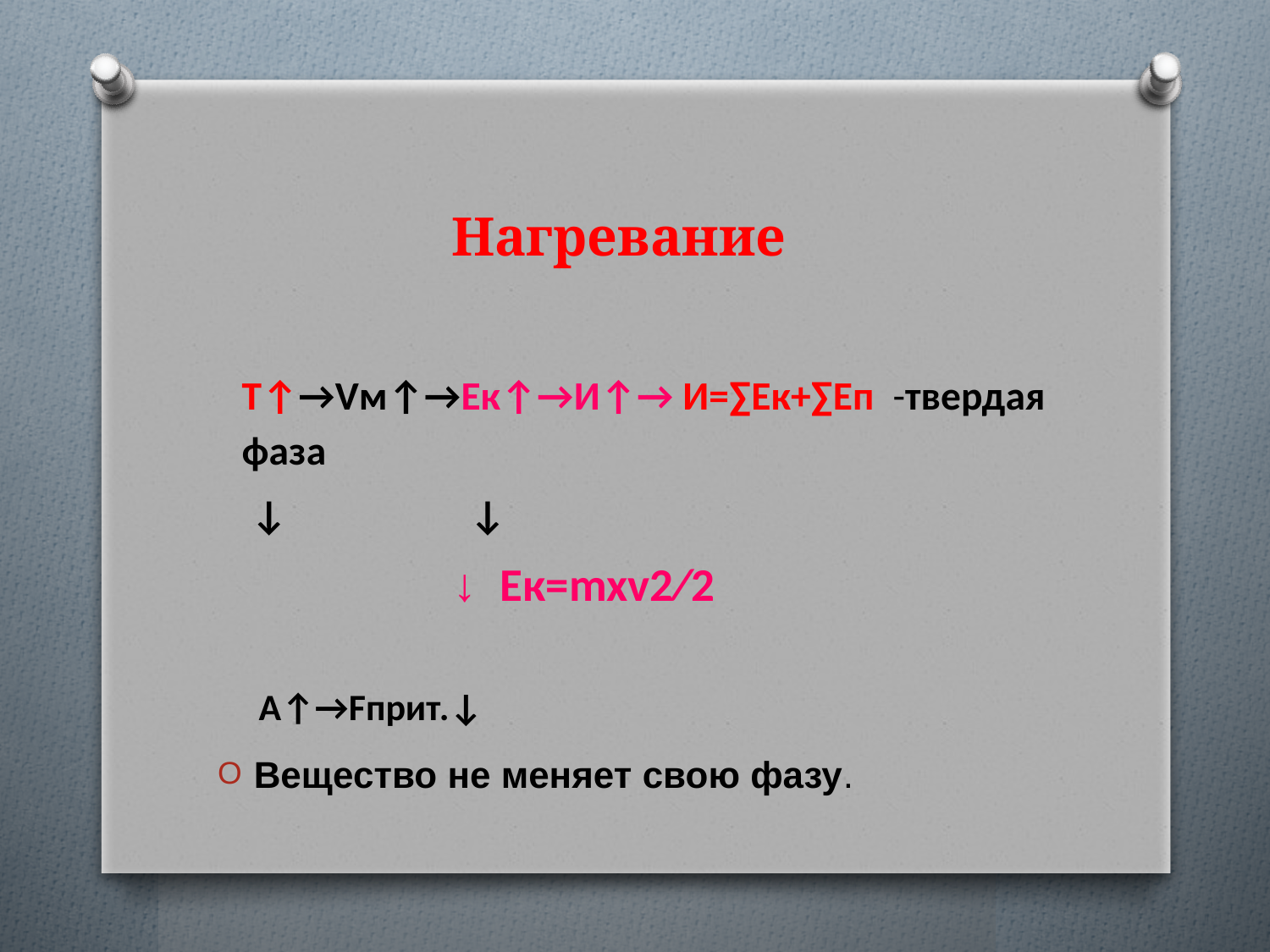

# Нагревание

Т↑→Vм↑→Ек↑→И↑→ И=∑Ек+∑Еп  -твердая фаза
 ↓                    ↓
                         ↓  Ек=mxv2∕2

  A↑→Fприт.↓
Вещество не меняет свою фазу.